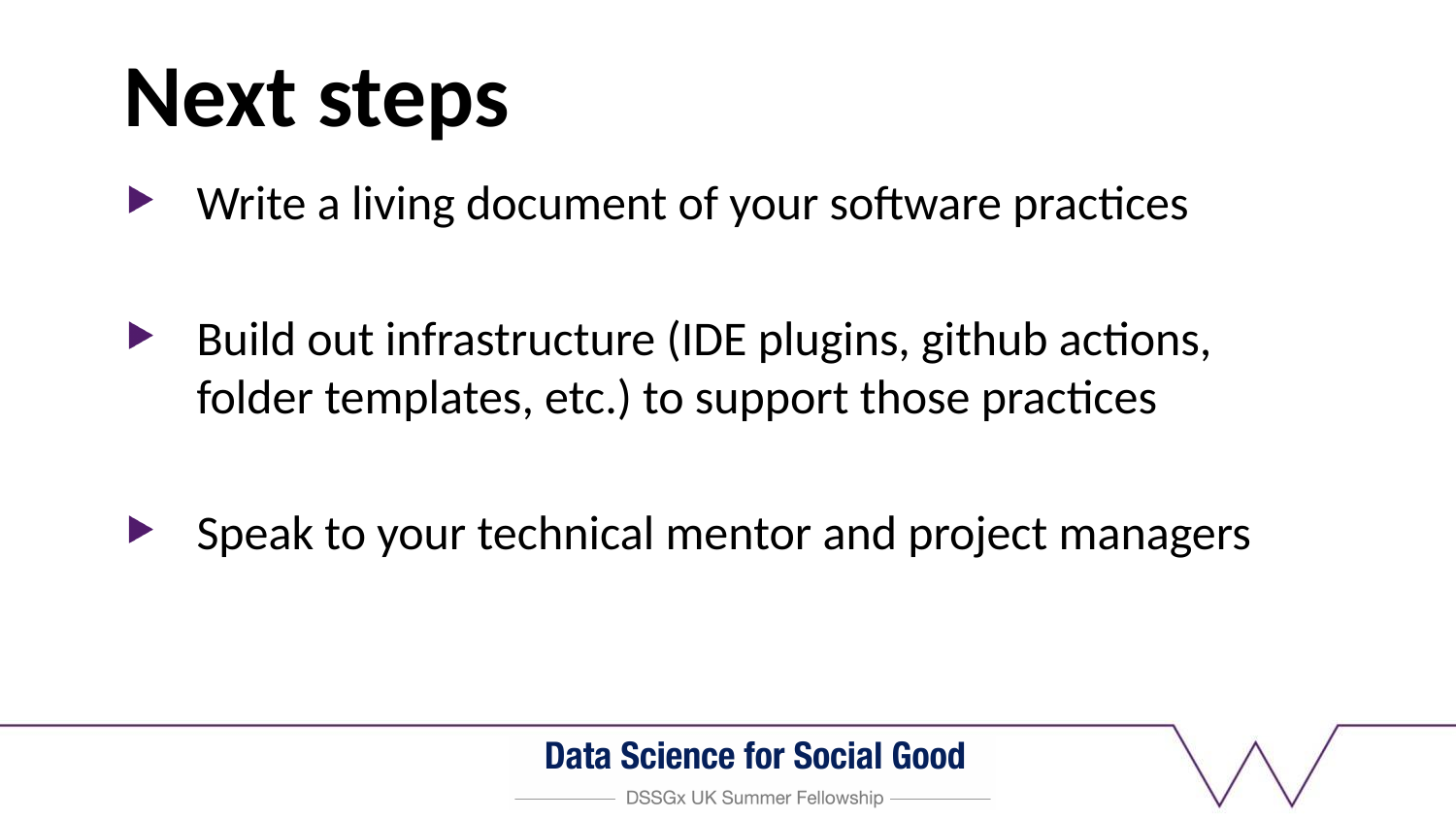

# Next steps
Write a living document of your software practices

Build out infrastructure (IDE plugins, github actions, folder templates, etc.) to support those practices

Speak to your technical mentor and project managers